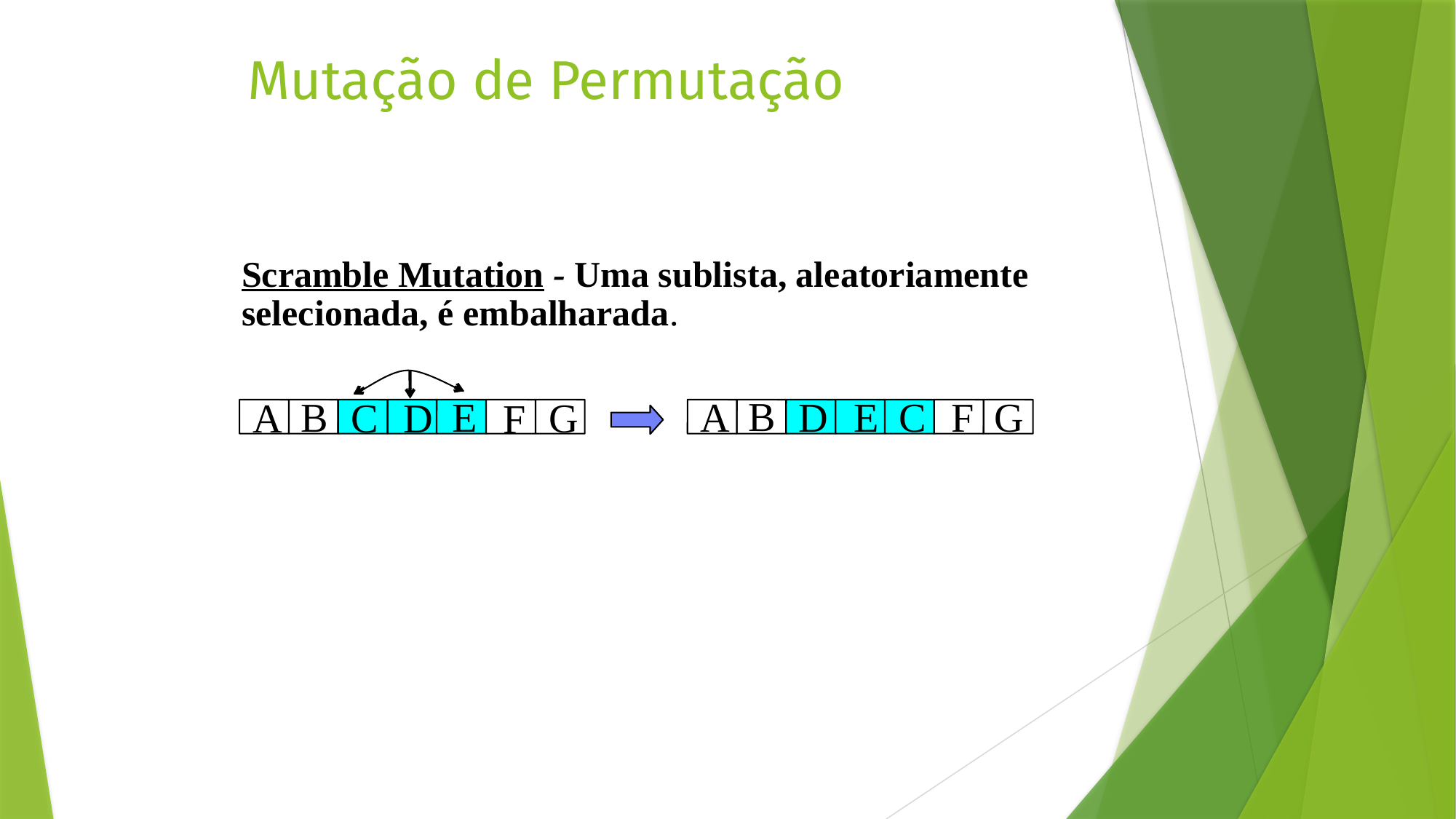

Mutação de Permutação
Scramble Mutation - Uma sublista, aleatoriamente selecionada, é embalharada.

B
B
A
E
C
E
D
F
G
A
C
D
G
F